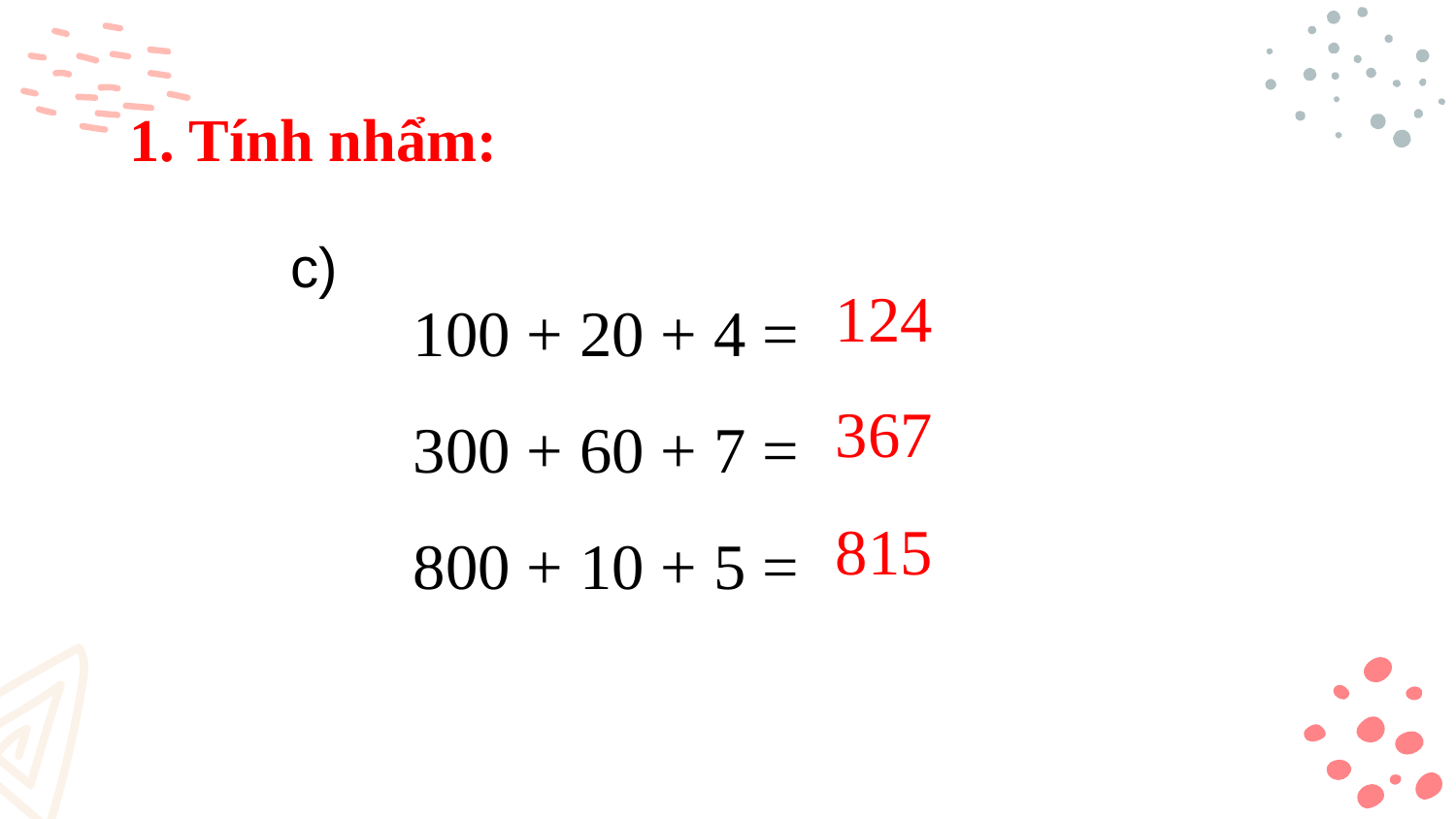

# 1. Tính nhẩm:
c)
100 + 20 + 4 =
300 + 60 + 7 =
800 + 10 + 5 =
124
367
815